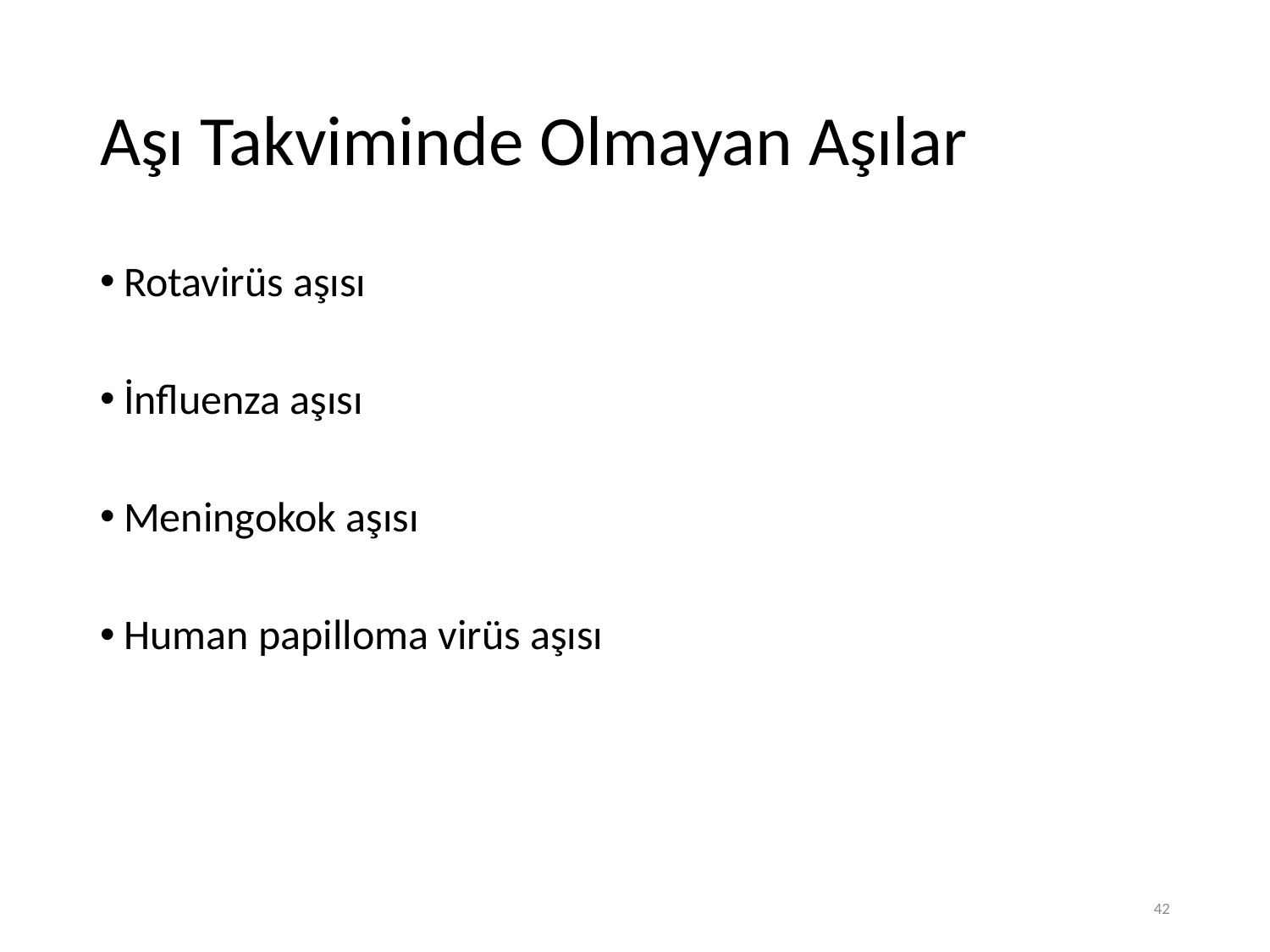

# Aşı Takviminde Olmayan Aşılar
Rotavirüs aşısı

İnfluenza aşısı

Meningokok aşısı

Human papilloma virüs aşısı
42